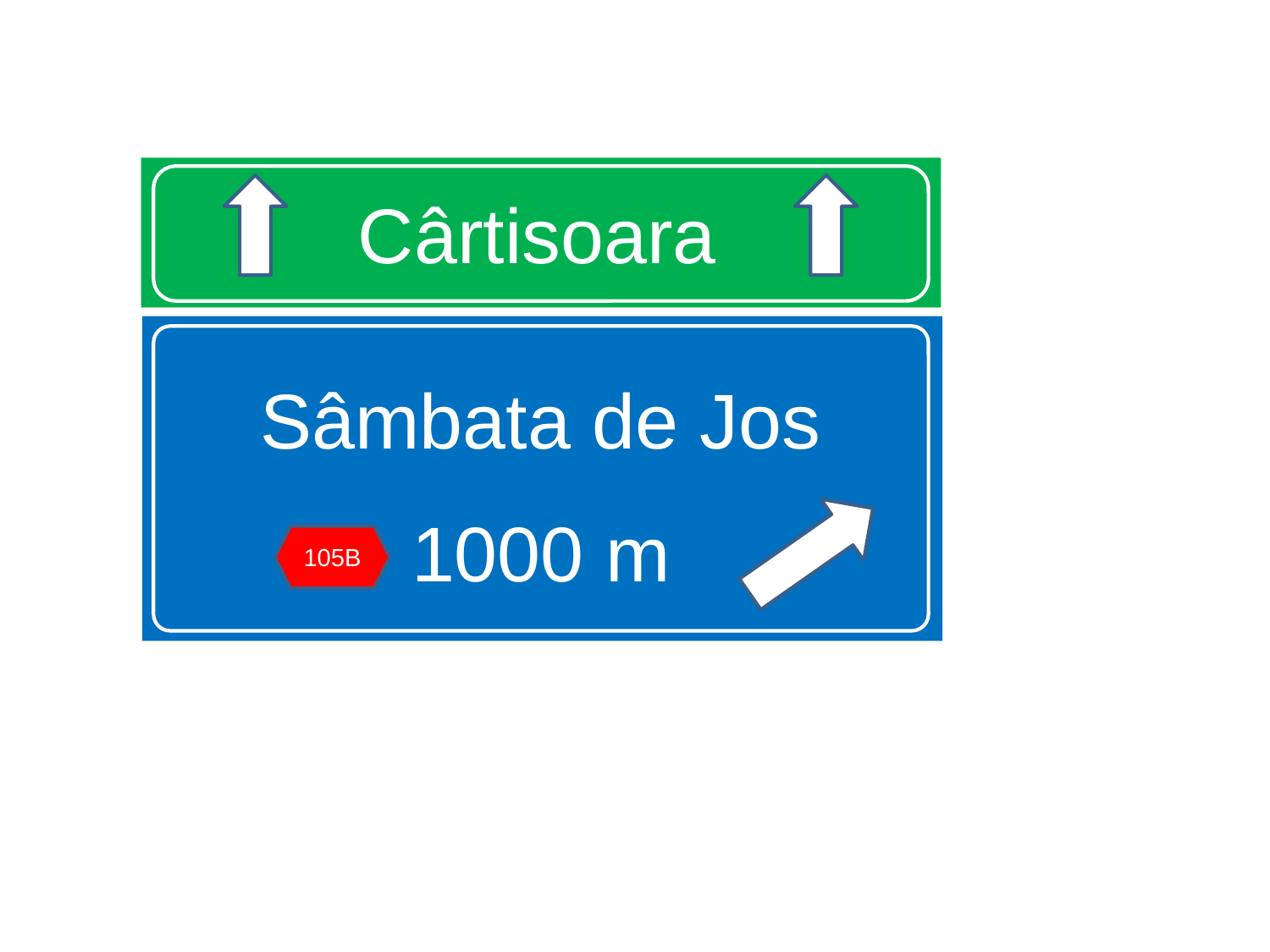

# Cârtisoara

Sâmbata de Jos

1000 m

105B